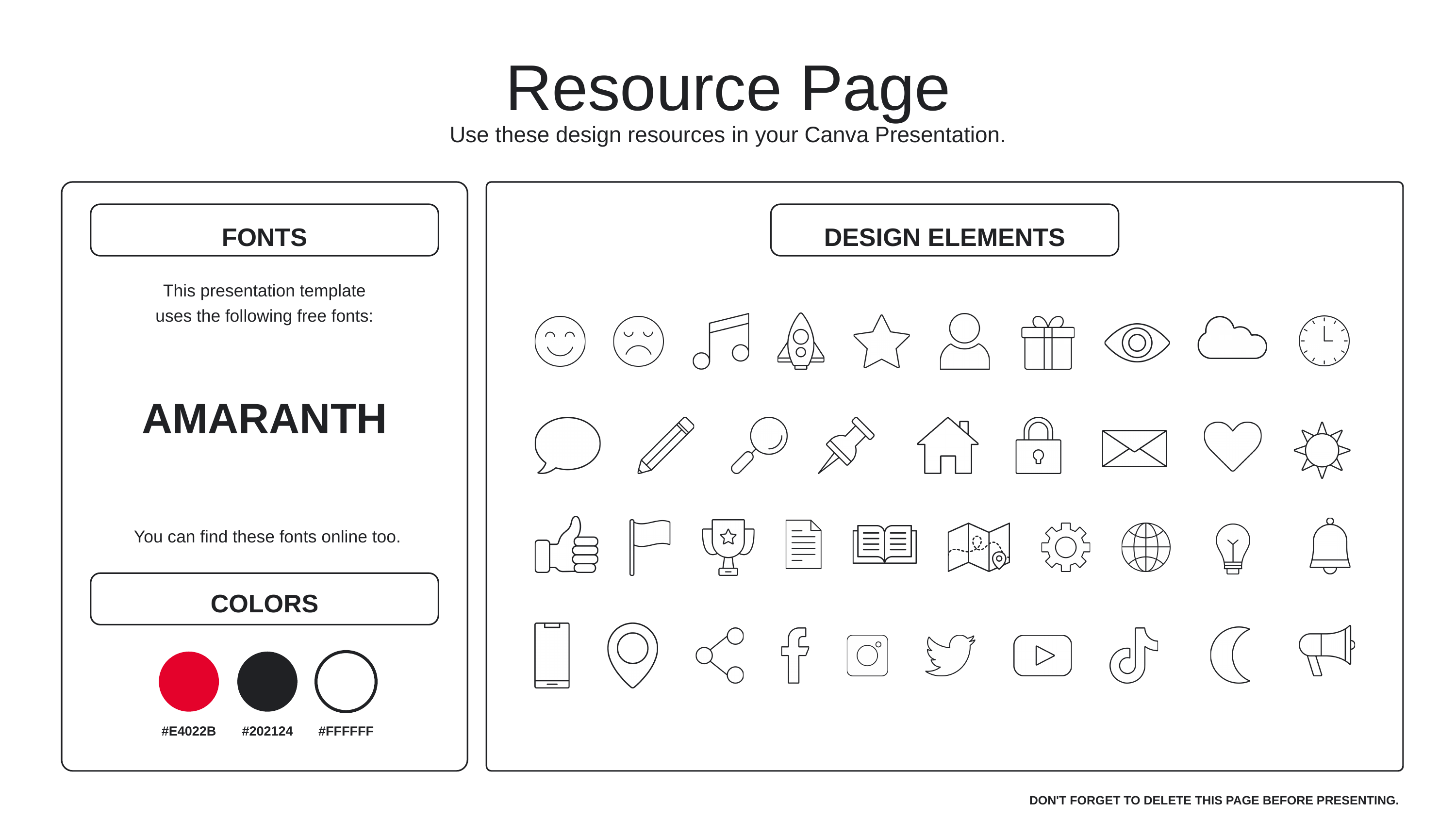

Resource Page
Use these design resources in your Canva Presentation.

FONTS
DESIGN ELEMENTS
This presentation template
uses the following free fonts:

AMARANTH

You can find these fonts online too.

COLORS

#E4022B
#202124
#FFFFFF
DON'T FORGET TO DELETE THIS PAGE BEFORE PRESENTING.